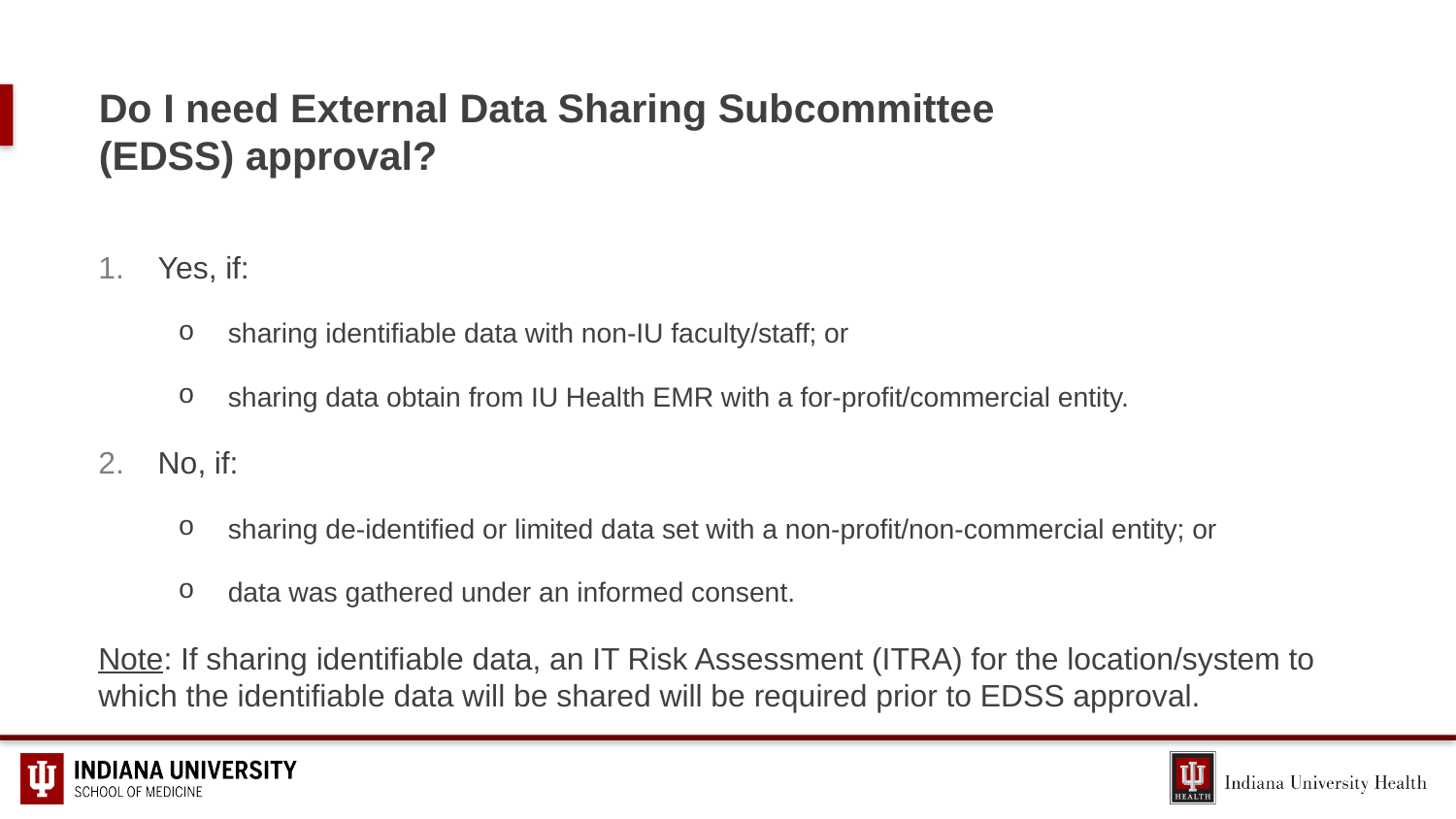

# Do I need External Data Sharing Subcommittee (EDSS) approval?
Yes, if:
sharing identifiable data with non-IU faculty/staff; or
sharing data obtain from IU Health EMR with a for-profit/commercial entity.
No, if:
sharing de-identified or limited data set with a non-profit/non-commercial entity; or
data was gathered under an informed consent.
Note: If sharing identifiable data, an IT Risk Assessment (ITRA) for the location/system to which the identifiable data will be shared will be required prior to EDSS approval.